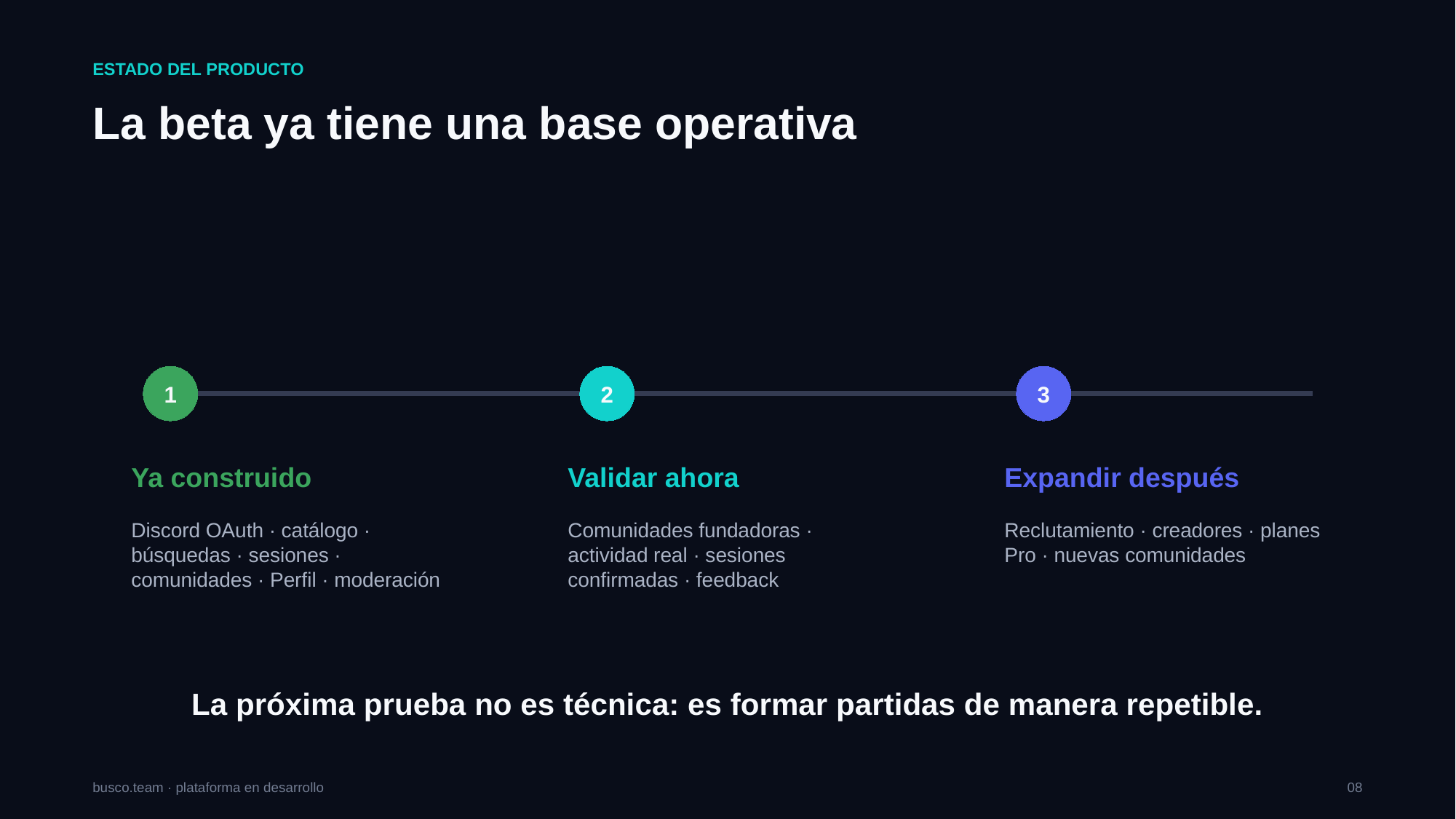

ESTADO DEL PRODUCTO
La beta ya tiene una base operativa

1

2

3

Ya construido
Validar ahora
Expandir después
Discord OAuth · catálogo · búsquedas · sesiones · comunidades · Perfil · moderación
Comunidades fundadoras · actividad real · sesiones confirmadas · feedback
Reclutamiento · creadores · planes Pro · nuevas comunidades
La próxima prueba no es técnica: es formar partidas de manera repetible.
busco.team · plataforma en desarrollo
08